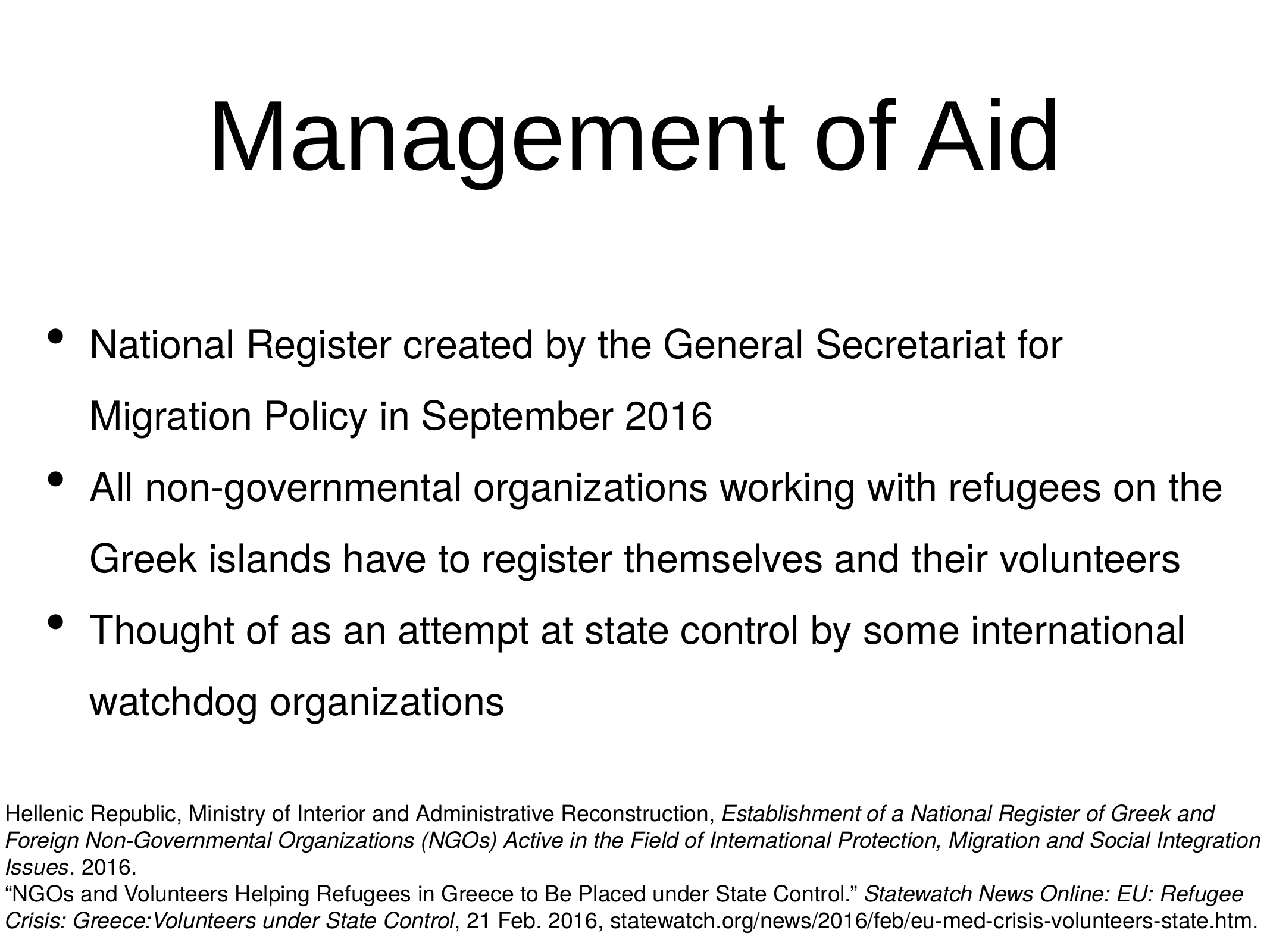

# Management of Aid
National Register created by the General Secretariat for Migration Policy in September 2016
All non-governmental organizations working with refugees on the Greek islands have to register themselves and their volunteers
Thought of as an attempt at state control by some international watchdog organizations
Hellenic Republic, Ministry of Interior and Administrative Reconstruction, Establishment of a National Register of Greek and Foreign Non-Governmental Organizations (NGOs) Active in the Field of International Protection, Migration and Social Integration Issues. 2016.
“NGOs and Volunteers Helping Refugees in Greece to Be Placed under State Control.” Statewatch News Online: EU: Refugee Crisis: Greece:Volunteers under State Control, 21 Feb. 2016, statewatch.org/news/2016/feb/eu-med-crisis-volunteers-state.htm.